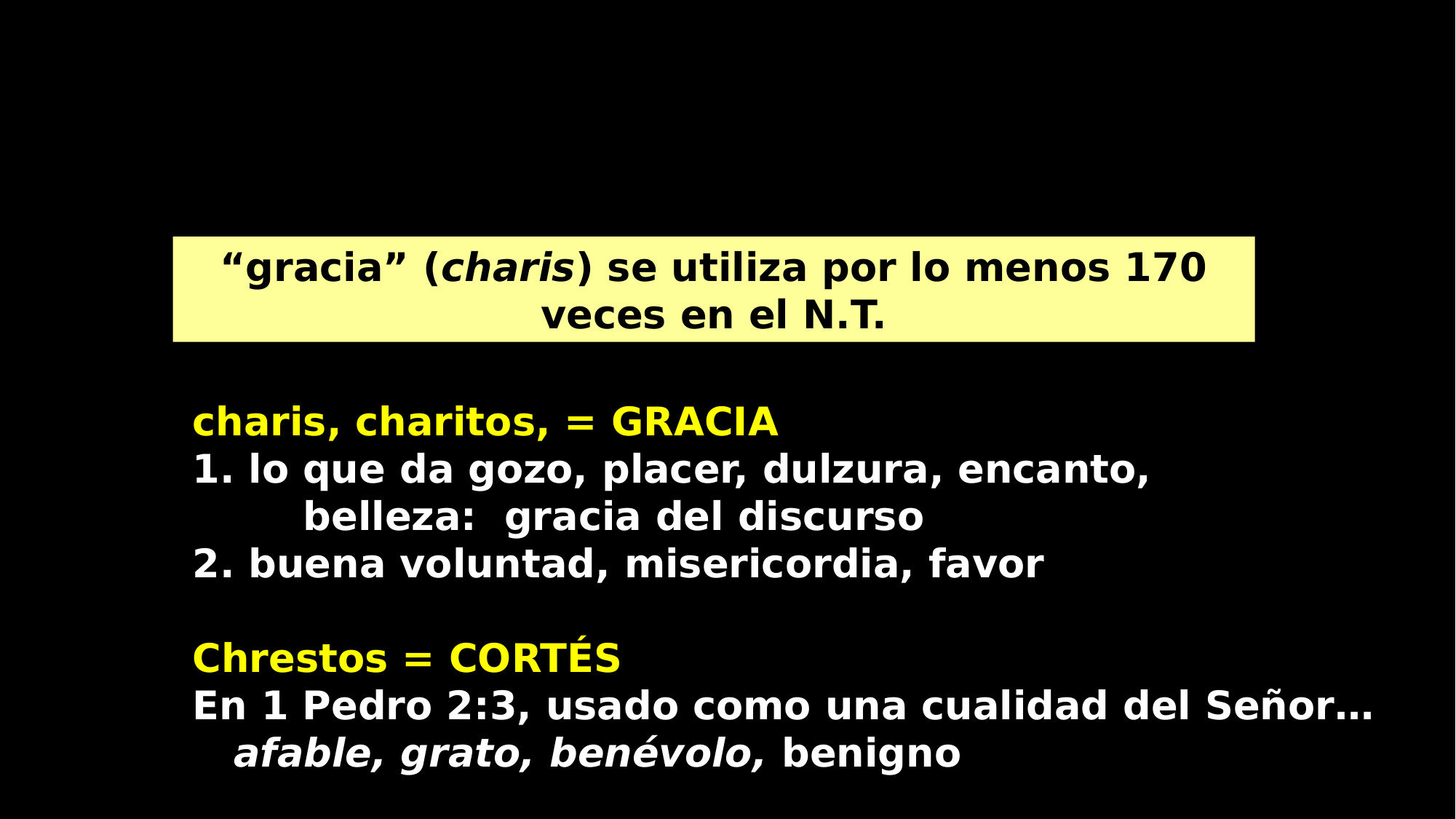

“gracia” (charis) se utiliza por lo menos 170 veces en el N.T.
charis, charitos, = GRACIA
 lo que da gozo, placer, dulzura, encanto,
        belleza:  gracia del discurso
2. buena voluntad, misericordia, favor

Chrestos = CORTÉS
En 1 Pedro 2:3, usado como una cualidad del Señor… afable, grato, benévolo, benigno